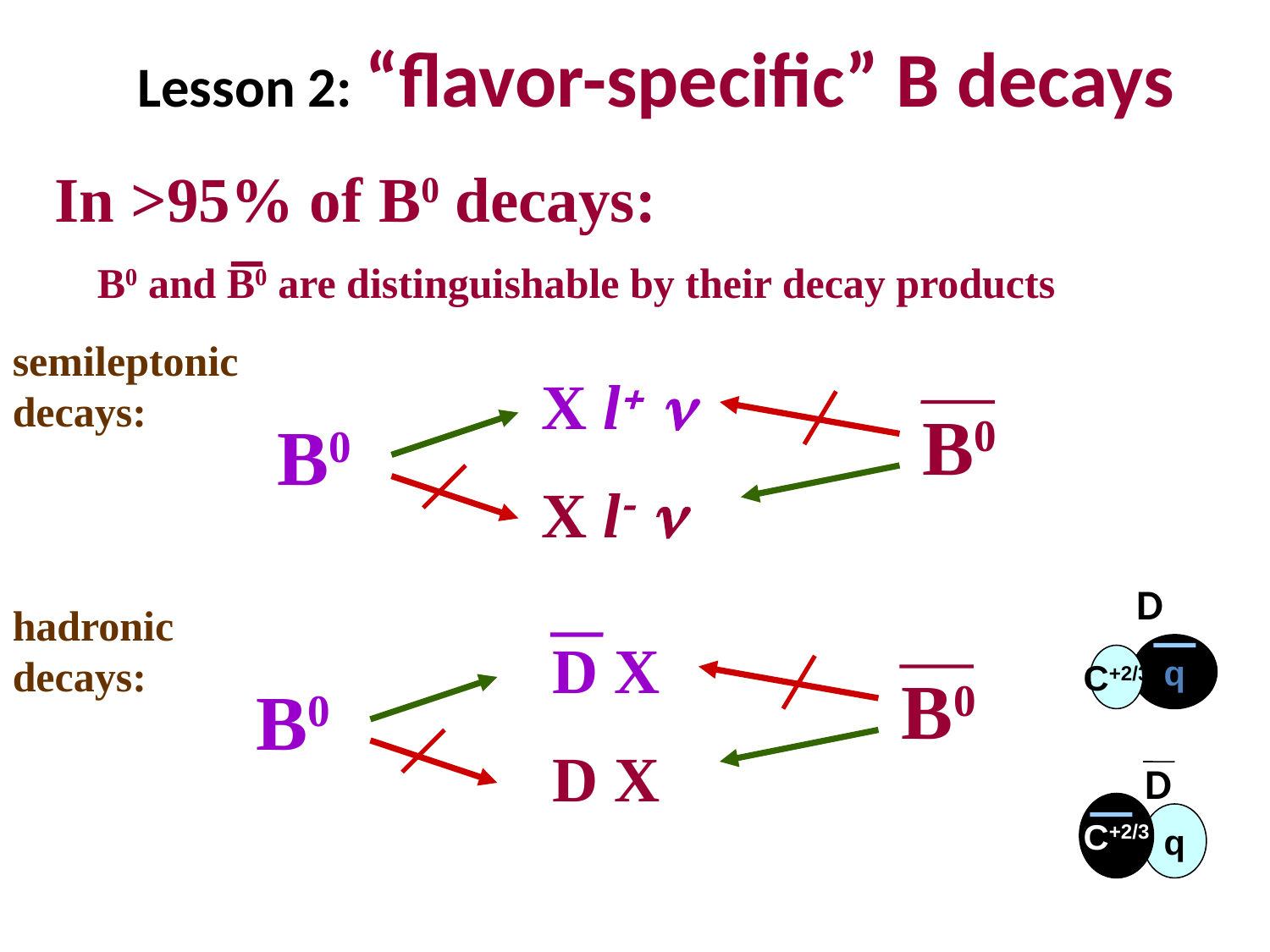

# Lesson 2: “flavor-specific” B decays
In >95% of B0 decays:
   B0 and B0 are distinguishable by their decay products

semileptonic decays:
X l+ ν
X l− ν

B0
B0

D
hadronic decays:
D X
D X

q
C+2/3

B0
B0

D

C+2/3
q